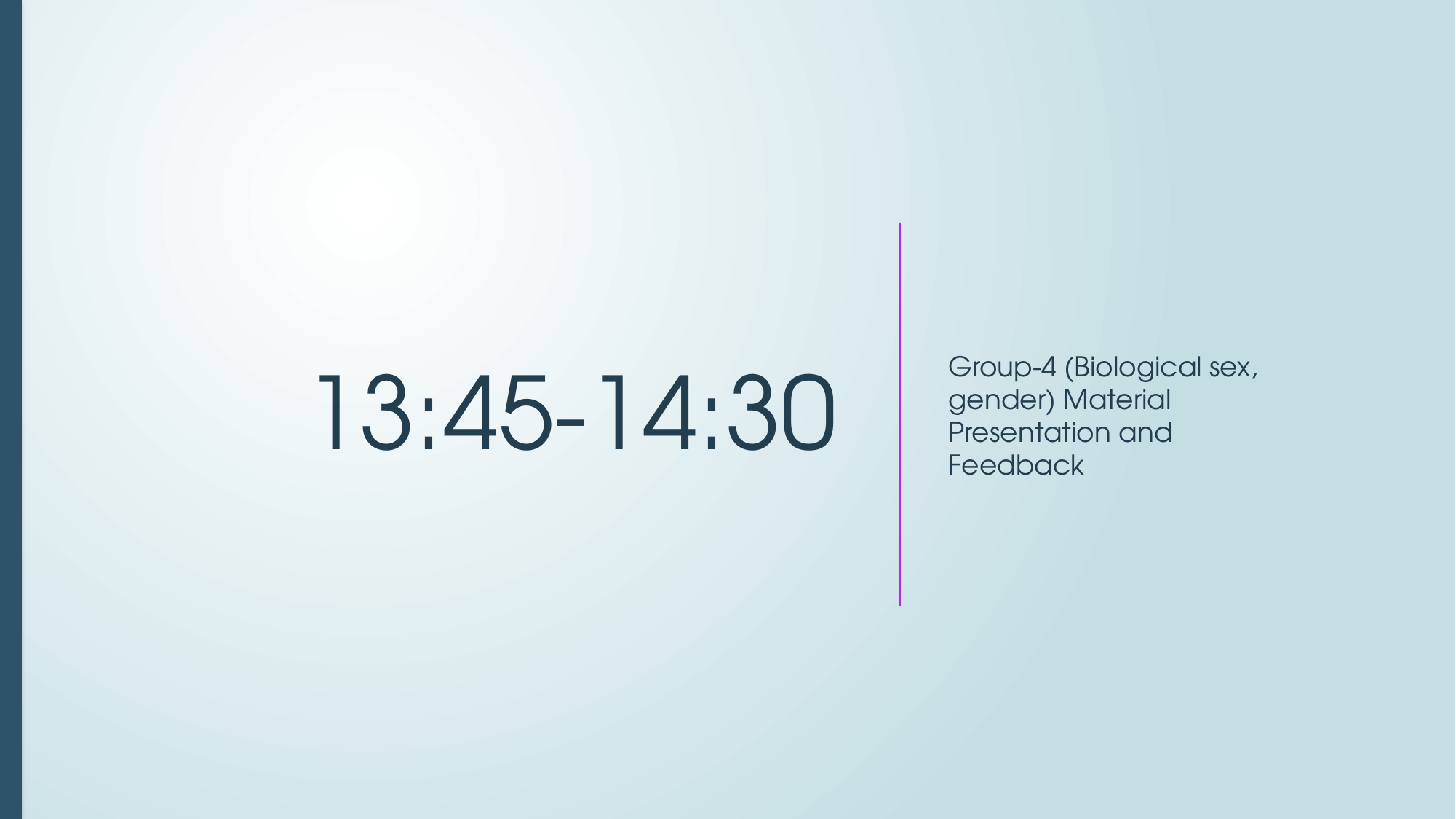

# 13:45-14:30
Group-4 (Biological sex, gender) Material Presentation and Feedback